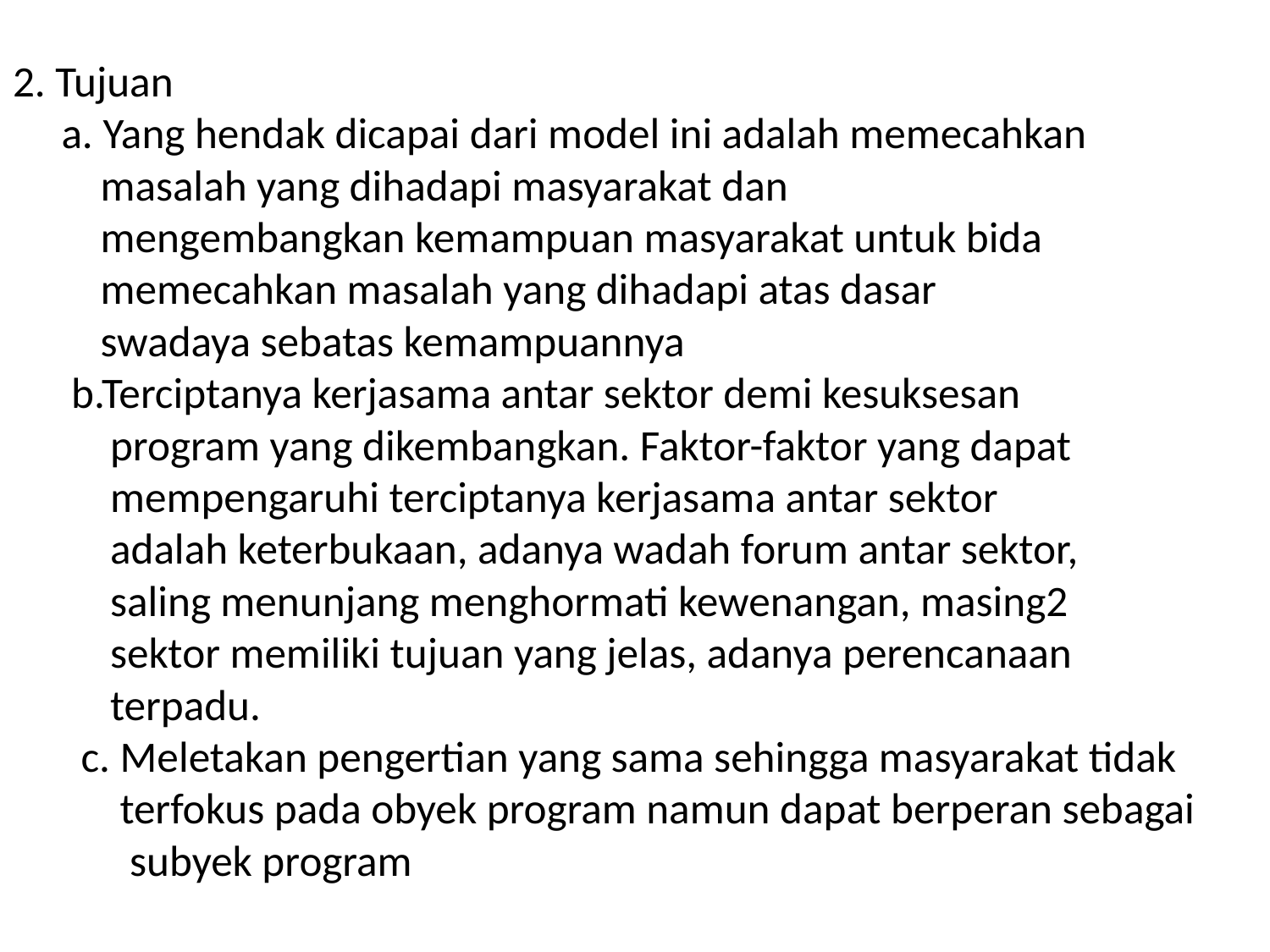

# 2. Tujuan a. Yang hendak dicapai dari model ini adalah memecahkan masalah yang dihadapi masyarakat dan mengembangkan kemampuan masyarakat untuk bida memecahkan masalah yang dihadapi atas dasar swadaya sebatas kemampuannya b.Terciptanya kerjasama antar sektor demi kesuksesan program yang dikembangkan. Faktor-faktor yang dapat mempengaruhi terciptanya kerjasama antar sektor adalah keterbukaan, adanya wadah forum antar sektor, saling menunjang menghormati kewenangan, masing2 sektor memiliki tujuan yang jelas, adanya perencanaan terpadu. c. Meletakan pengertian yang sama sehingga masyarakat tidak terfokus pada obyek program namun dapat berperan sebagai subyek program